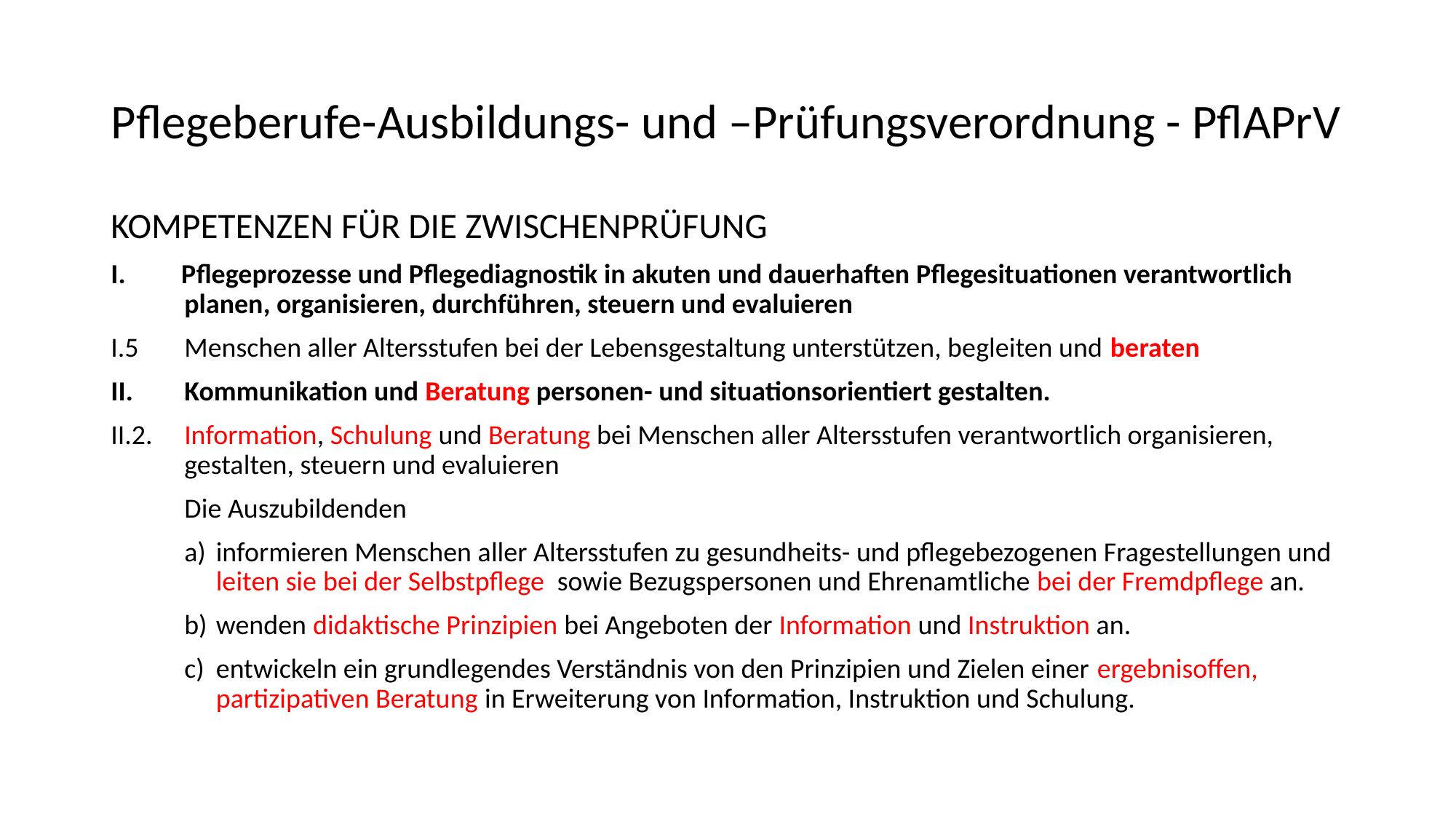

# Pflegeberufe-Ausbildungs- und –Prüfungsverordnung - PflAPrV
KOMPETENZEN FÜR DIE ZWISCHENPRÜFUNG
I.         Pflegeprozesse und Pflegediagnostik in akuten und dauerhaften Pflegesituationen verantwortlich planen, organisieren, durchführen, steuern und evaluieren
I.5     	Menschen aller Altersstufen bei der Lebensgestaltung unterstützen, begleiten und beraten
II. 	Kommunikation und Beratung personen- und situationsorientiert gestalten.
II.2. 	Information, Schulung und Beratung bei Menschen aller Altersstufen verantwortlich organisieren, gestalten, steuern und evaluieren
	Die Auszubildenden
informieren Menschen aller Altersstufen zu gesundheits- und pflegebezogenen Fragestellungen und leiten sie bei der Selbstpflege  sowie Bezugspersonen und Ehrenamtliche bei der Fremdpflege an.
wenden didaktische Prinzipien bei Angeboten der Information und Instruktion an.
entwickeln ein grundlegendes Verständnis von den Prinzipien und Zielen einer ergebnisoffen, partizipativen Beratung in Erweiterung von Information, Instruktion und Schulung.